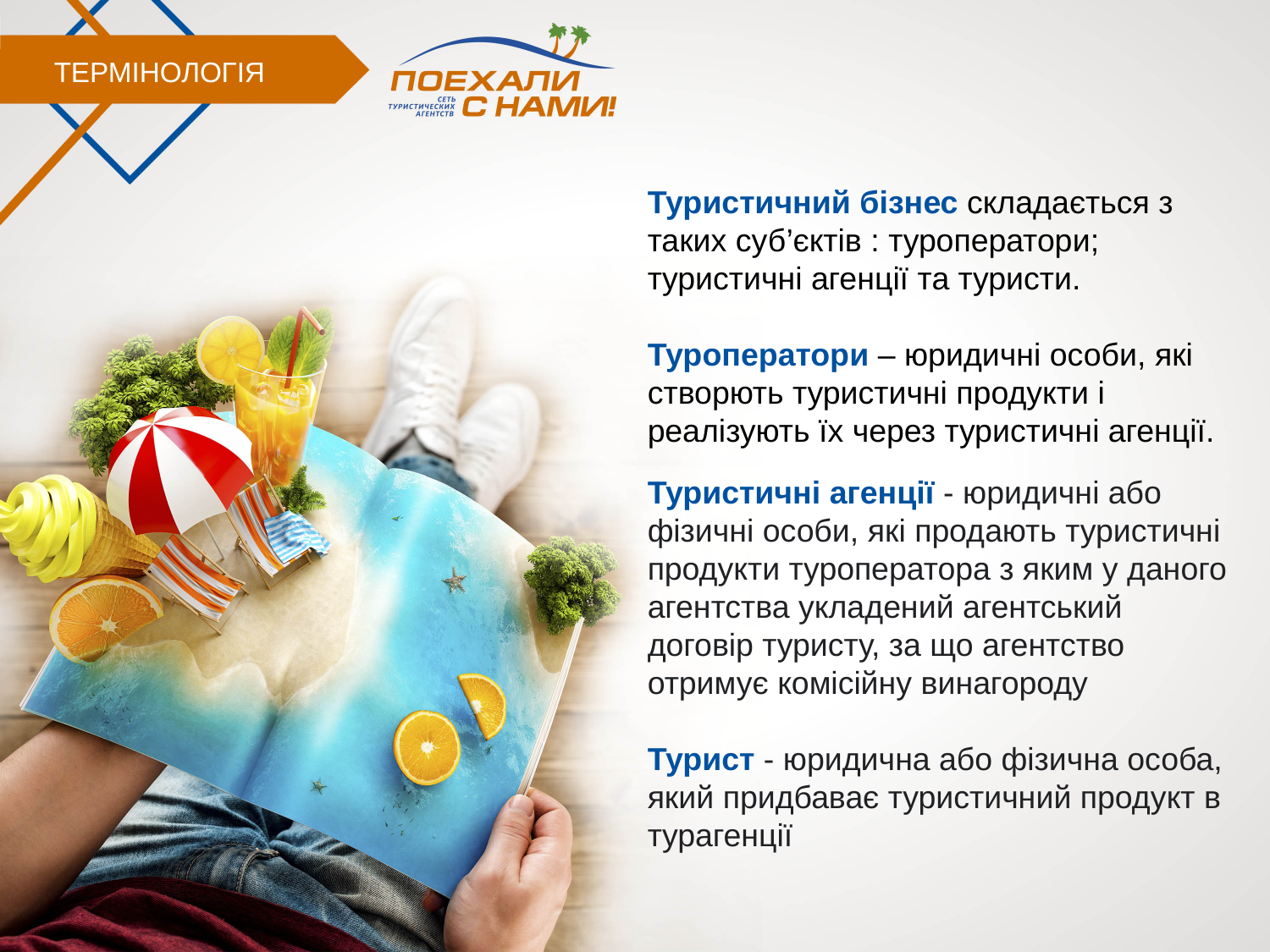

ТЕРМІНОЛОГІЯ
Туристичний бізнес складається з таких суб’єктів : туроператори; туристичні агенції та туристи.

Туроператори – юридичні особи, які створють туристичні продукти і реалізують їх через туристичні агенції.
Туристичні агенції - юридичні або фізичні особи, які продають туристичні продукти туроператора з яким у даного агентства укладений агентський договір туристу, за що агентство отримує комісійну винагороду

Турист - юридична або фізична особа, який придбаває туристичний продукт в турагенції